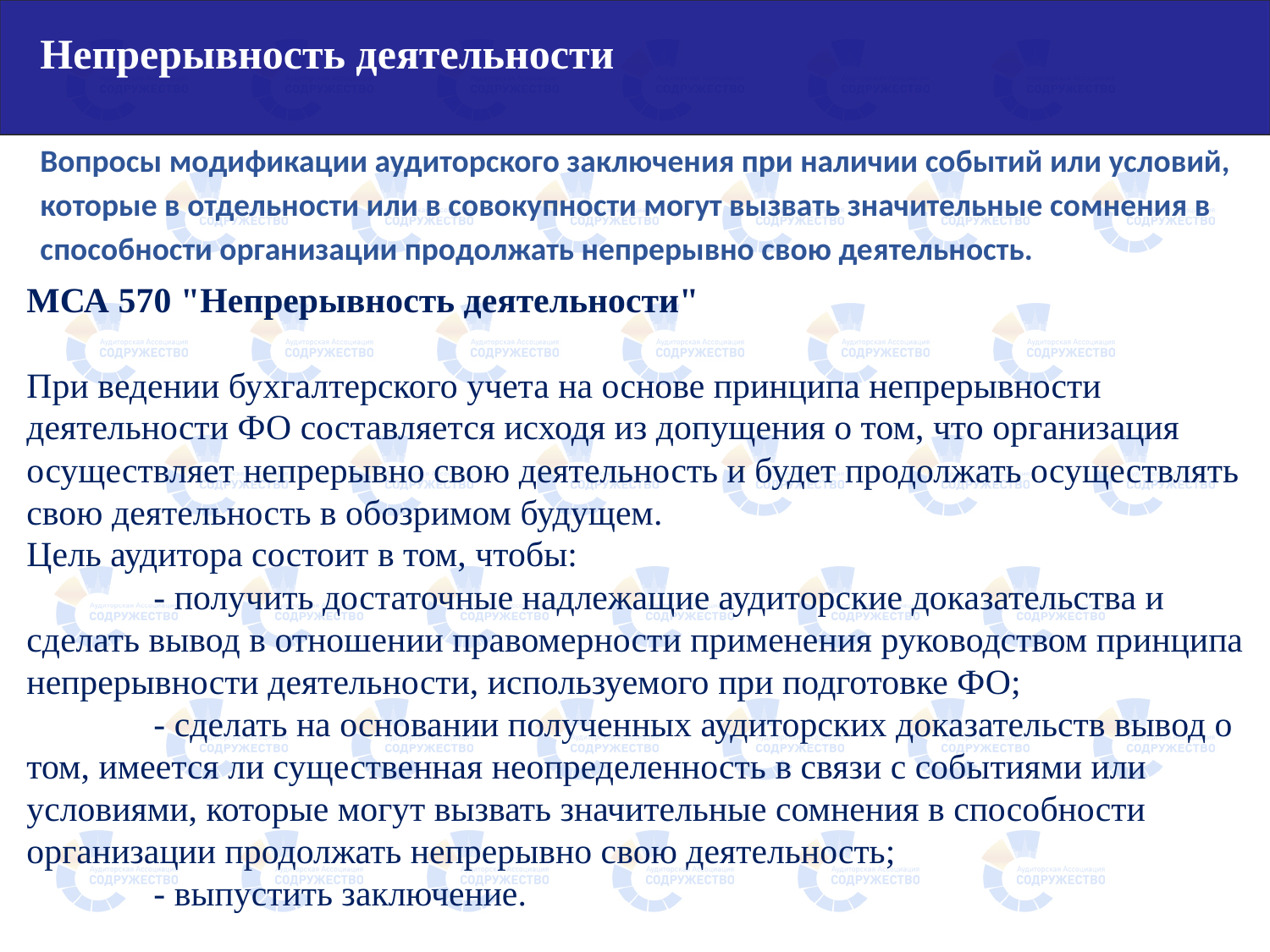

Непрерывность деятельности
Вопросы модификации аудиторского заключения при наличии событий или условий, которые в отдельности или в совокупности могут вызвать значительные сомнения в способности организации продолжать непрерывно свою деятельность.
МСА 570 "Непрерывность деятельности"

При ведении бухгалтерского учета на основе принципа непрерывности деятельности ФО составляется исходя из допущения о том, что организация осуществляет непрерывно свою деятельность и будет продолжать осуществлять свою деятельность в обозримом будущем.
Цель аудитора состоит в том, чтобы:
	- получить достаточные надлежащие аудиторские доказательства и сделать вывод в отношении правомерности применения руководством принципа непрерывности деятельности, используемого при подготовке ФО;
	- сделать на основании полученных аудиторских доказательств вывод о том, имеется ли существенная неопределенность в связи с событиями или условиями, которые могут вызвать значительные сомнения в способности организации продолжать непрерывно свою деятельность;
	- выпустить заключение.